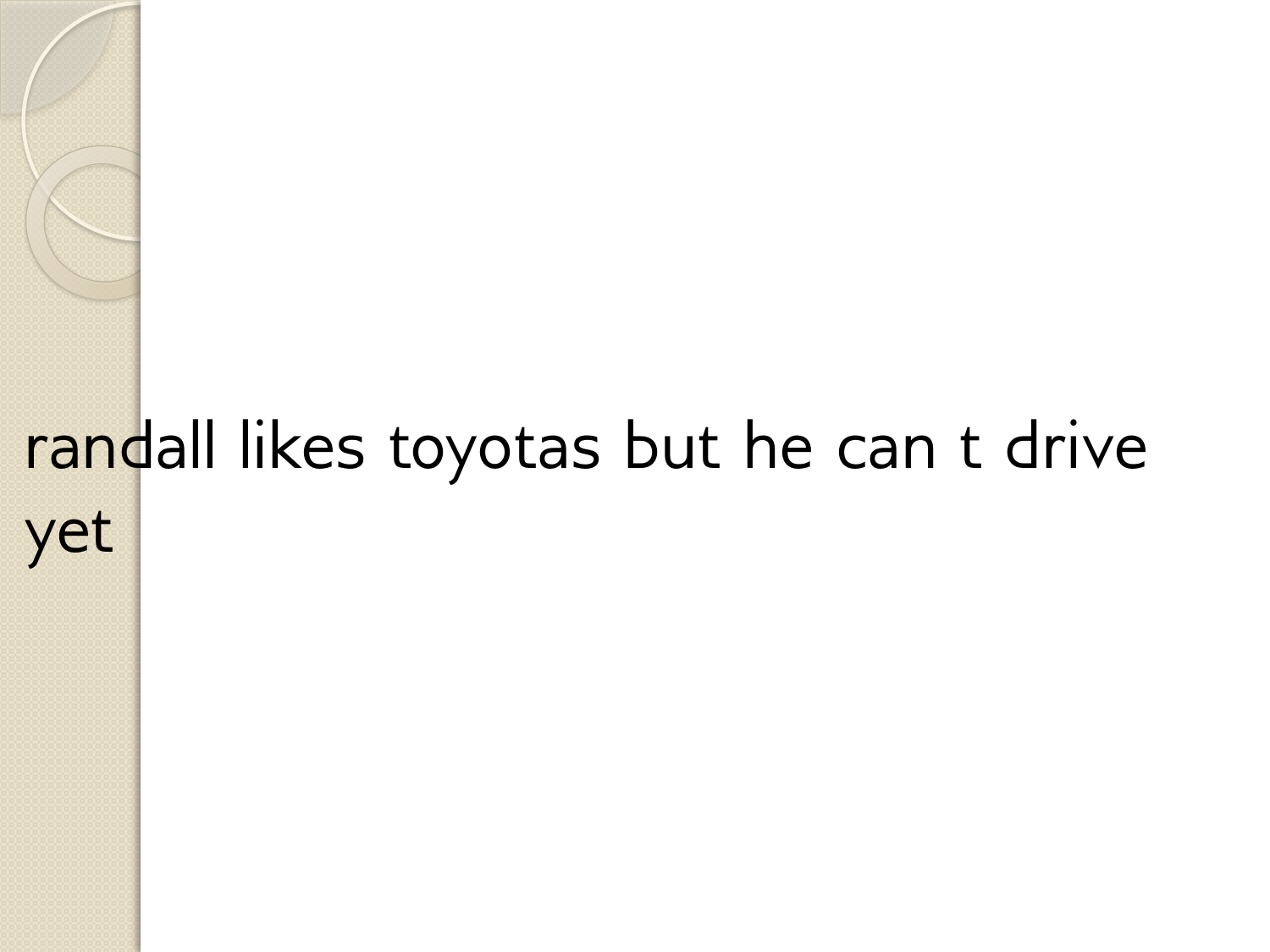

#

randall likes toyotas but he can t drive yet